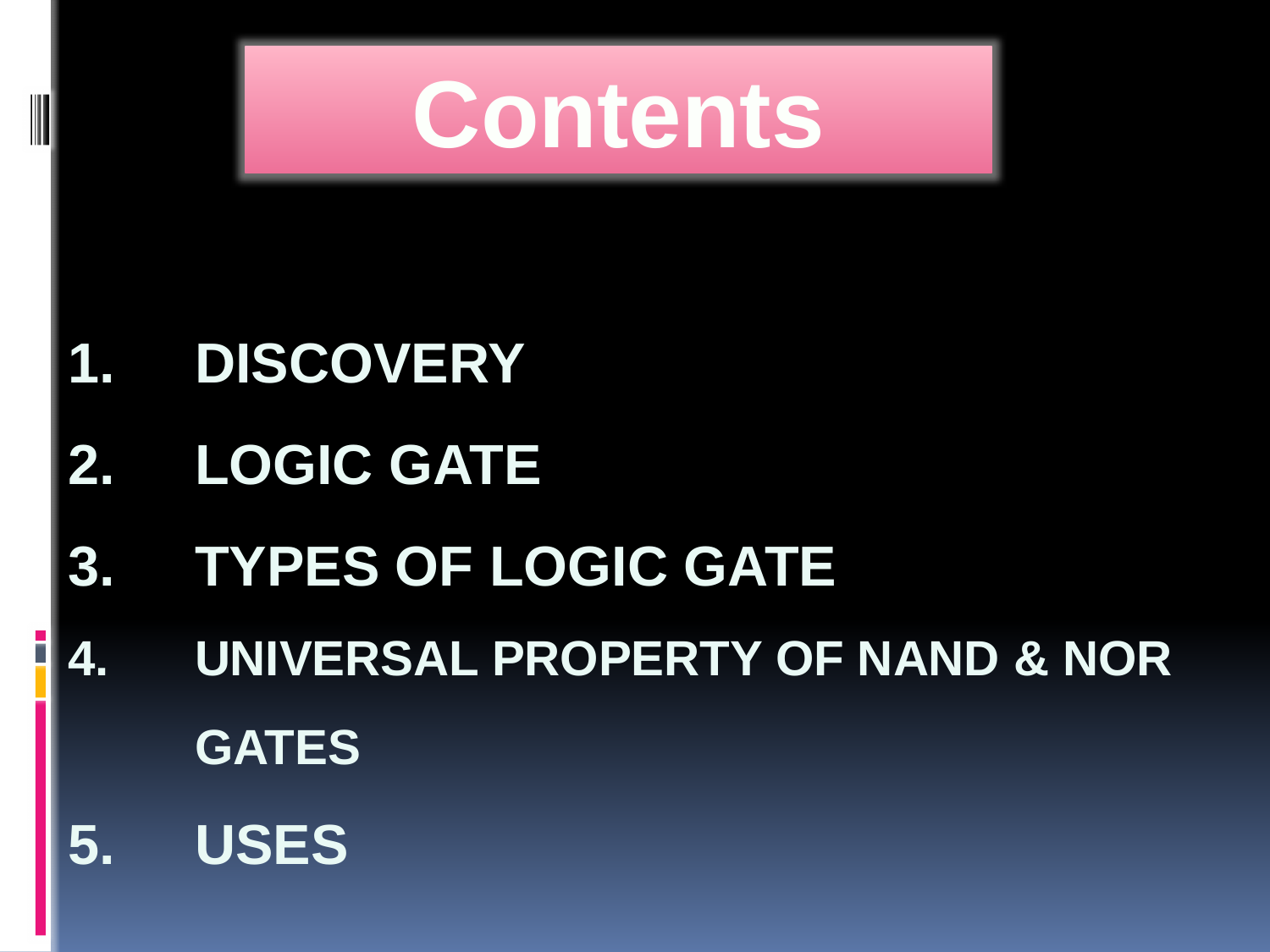

Contents
DISCOVERY
LOGIC GATE
TYPES OF LOGIC GATE
UNIVERSAL PROPERTY OF NAND & NOR  GATES
USES